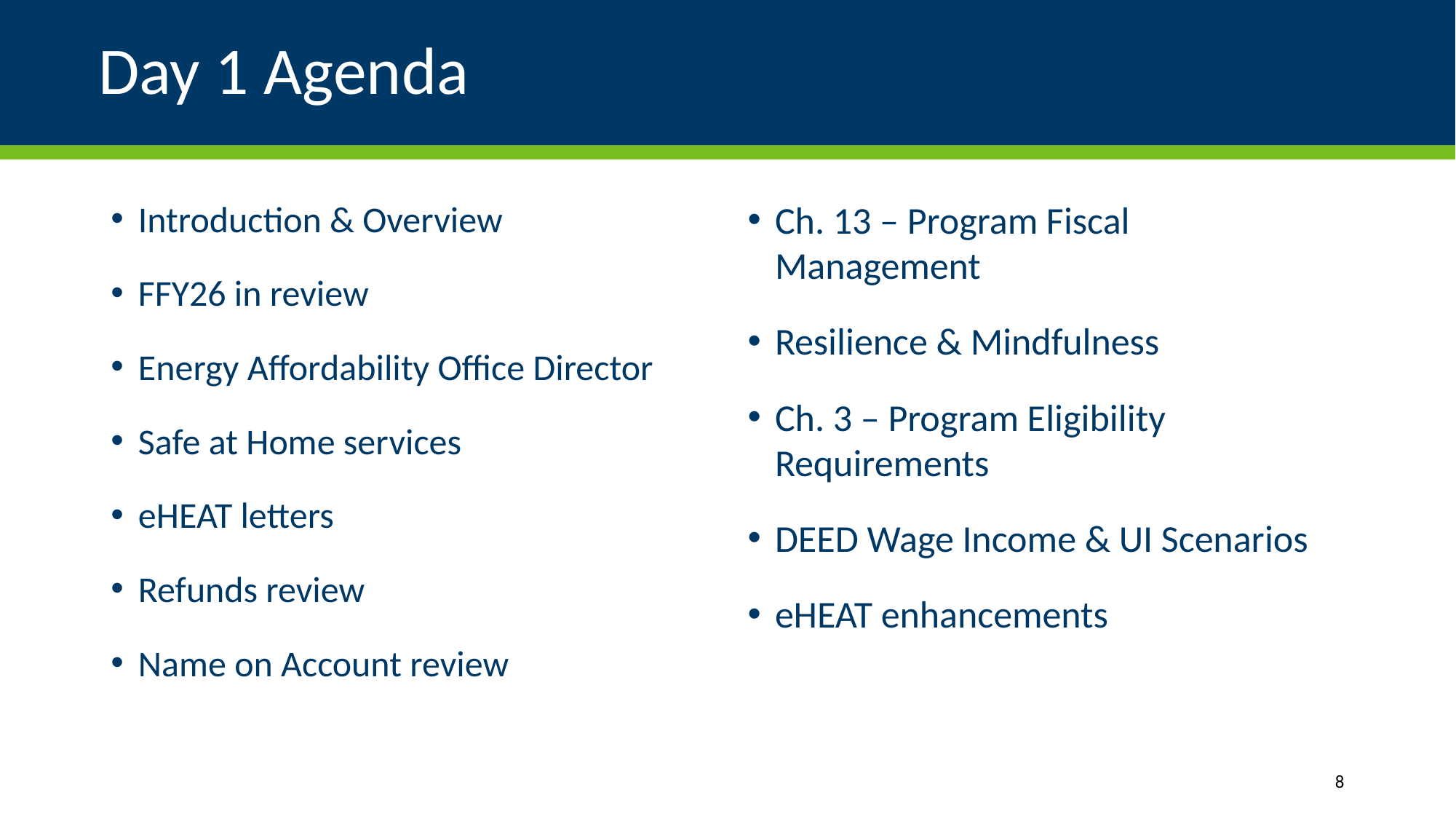

# Day 1 Agenda
Introduction & Overview
FFY26 in review
Energy Affordability Office Director
Safe at Home services
eHEAT letters
Refunds review
Name on Account review
Ch. 13 – Program Fiscal Management
Resilience & Mindfulness
Ch. 3 – Program Eligibility Requirements
DEED Wage Income & UI Scenarios
eHEAT enhancements
8